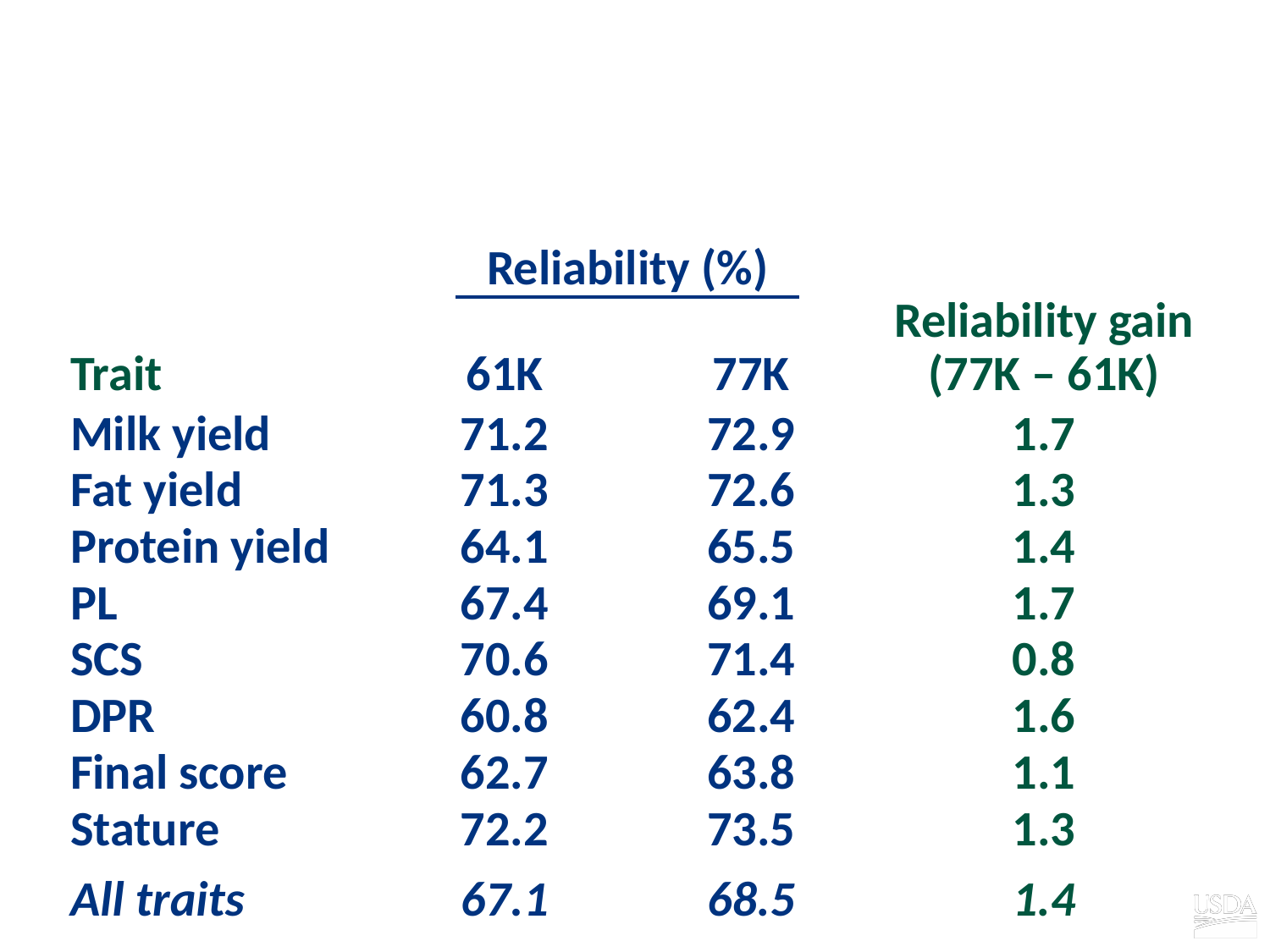

# Holstein genomic evaluation reliabilities
| Trait | Reliability (%) |  |  |  | Reliability gain (77K – 61K) |
| --- | --- | --- | --- | --- | --- |
|  | 61K |  | 77K |  |  |
| Milk yield | 71.2 |  | 72.9 |  | 1.7 |
| Fat yield | 71.3 |  | 72.6 |  | 1.3 |
| Protein yield | 64.1 |  | 65.5 |  | 1.4 |
| PL | 67.4 |  | 69.1 |  | 1.7 |
| SCS | 70.6 |  | 71.4 |  | 0.8 |
| DPR | 60.8 |  | 62.4 |  | 1.6 |
| Final score | 62.7 |  | 63.8 |  | 1.1 |
| Stature | 72.2 |  | 73.5 |  | 1.3 |
| All traits | 67.1 |  | 68.5 |  | 1.4 |